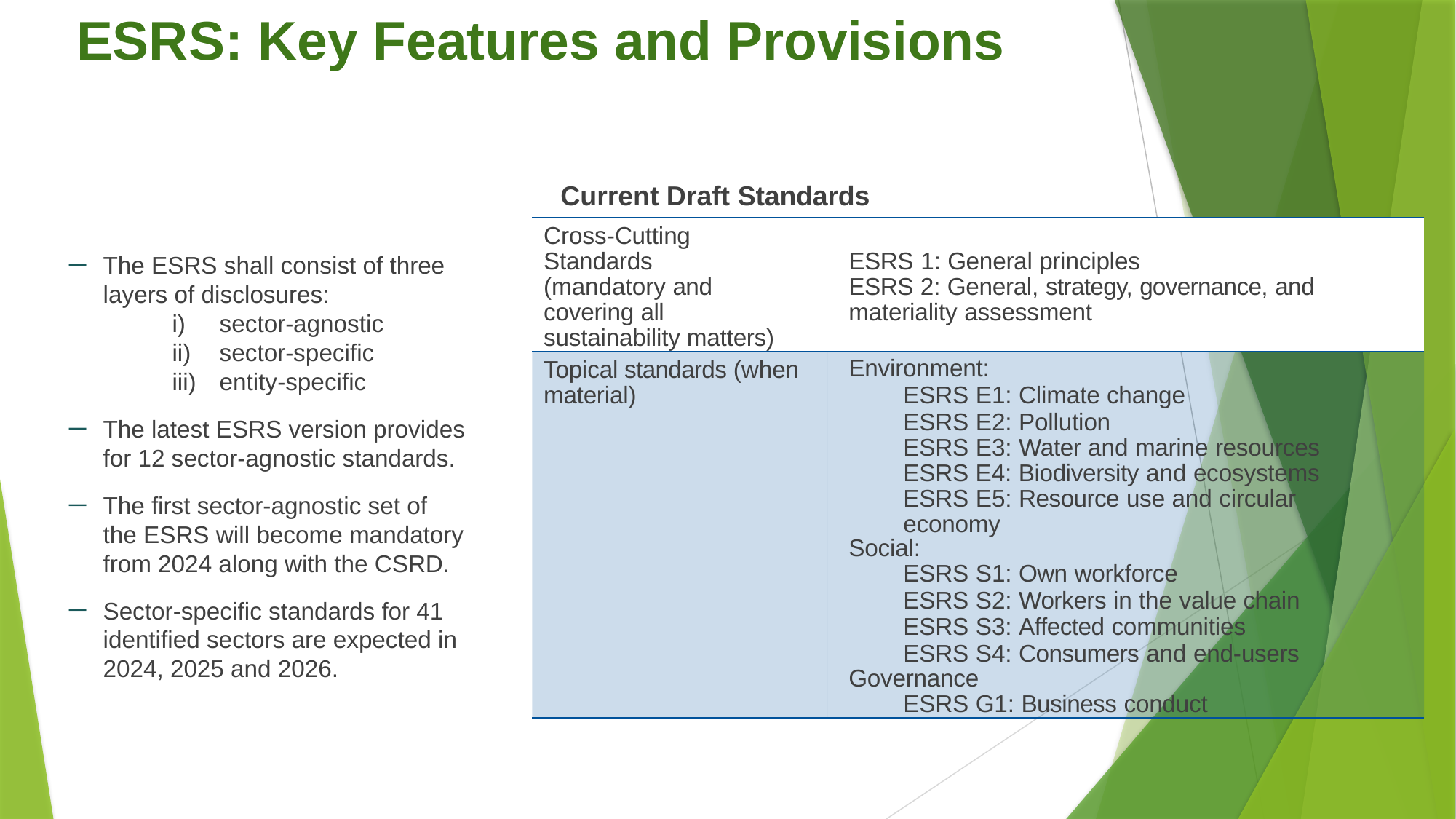

# ESRS: Key Features and Provisions
Current Draft Standards
| Cross-Cutting Standards (mandatory and covering all sustainability matters) | ESRS 1: General principles ESRS 2: General, strategy, governance, and materiality assessment |
| --- | --- |
| Topical standards (when material) | Environment: ESRS E1: Climate change ESRS E2: Pollution ESRS E3: Water and marine resources ESRS E4: Biodiversity and ecosystems ESRS E5: Resource use and circular economy Social: ESRS S1: Own workforce ESRS S2: Workers in the value chain ESRS S3: Affected communities ESRS S4: Consumers and end-users Governance ESRS G1: Business conduct |
The ESRS shall consist of three layers of disclosures:
sector-agnostic
sector-specific
entity-specific
The latest ESRS version provides for 12 sector-agnostic standards.
The first sector-agnostic set of the ESRS will become mandatory from 2024 along with the CSRD.
Sector-specific standards for 41 identified sectors are expected in 2024, 2025 and 2026.